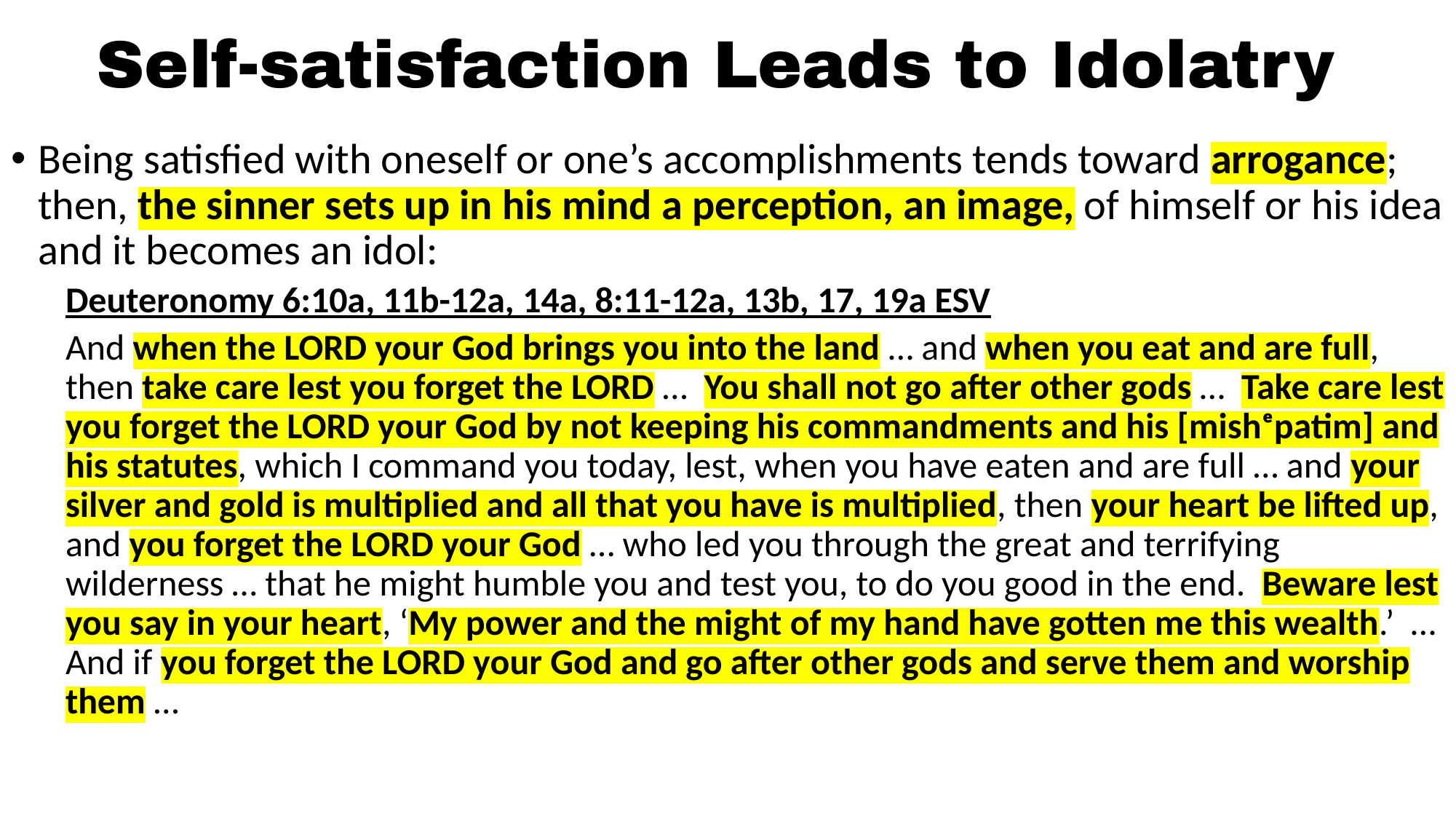

# Self-satisfaction Leads to Idolatry
Being satisfied with oneself or one’s accomplishments tends toward arrogance; then, the sinner sets up in his mind a perception, an image, of himself or his idea and it becomes an idol:
Deuteronomy 6:10a, 11b-12a, 14a, 8:11-12a, 13b, 17, 19a ESV
And when the LORD your God brings you into the land … and when you eat and are full, then take care lest you forget the LORD …  You shall not go after other gods …  Take care lest you forget the LORD your God by not keeping his commandments and his [mishᵉpatim] and his statutes, which I command you today, lest, when you have eaten and are full … and your silver and gold is multiplied and all that you have is multiplied, then your heart be lifted up, and you forget the LORD your God … who led you through the great and terrifying wilderness … that he might humble you and test you, to do you good in the end.  Beware lest you say in your heart, ‘My power and the might of my hand have gotten me this wealth.’  … And if you forget the LORD your God and go after other gods and serve them and worship them …